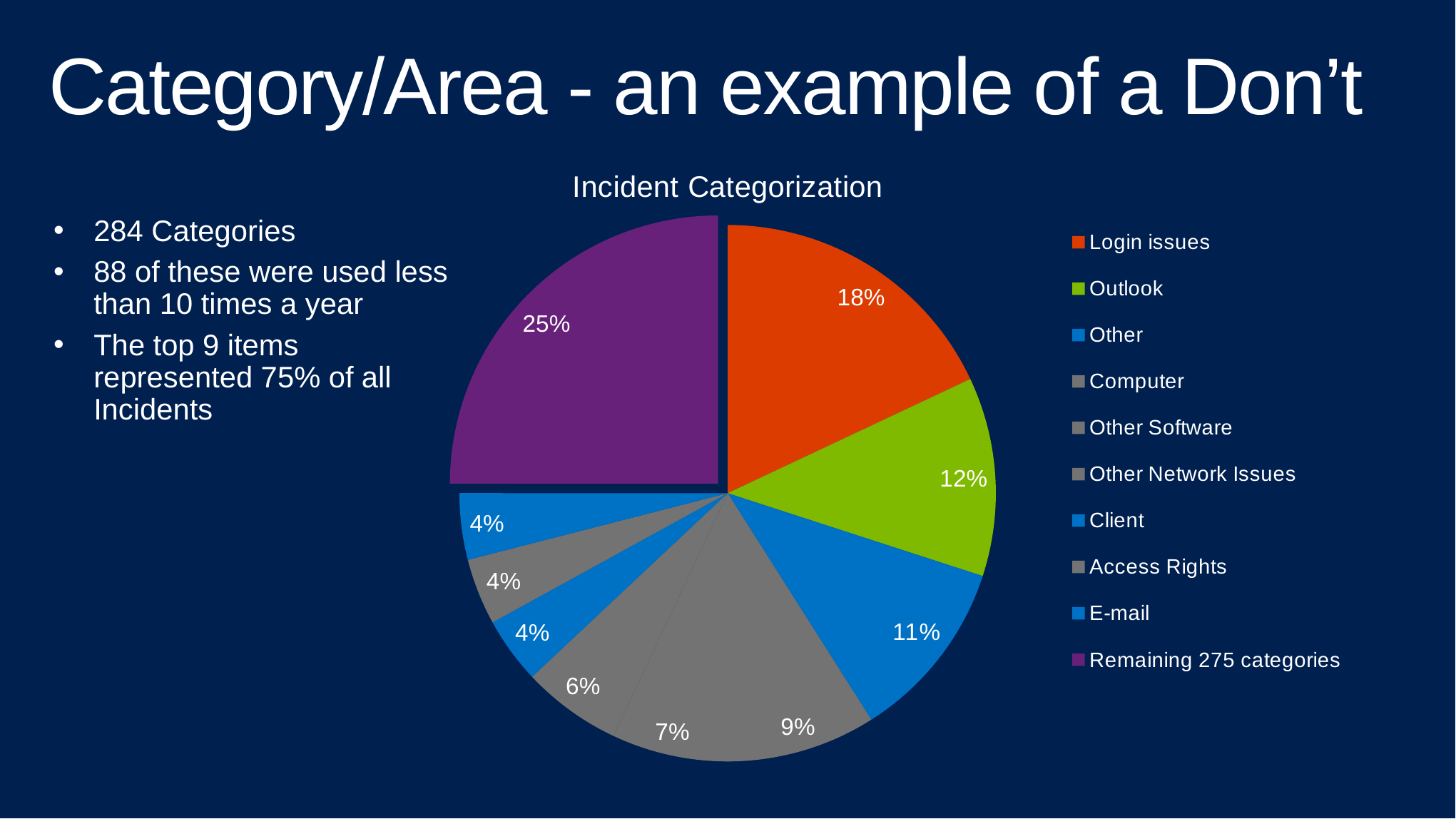

# Category/Area - an example of a Don’t

### Chart: Incident Categorization

| Category | Incident Categorisation |
|---|---|
| Login issues | 0.18 |
| Outlook | 0.12 |
| Other | 0.11 |
| Computer | 0.09 |
| Other Software | 0.07 |
| Other Network Issues | 0.06 |
| Client | 0.04 |
| Access Rights | 0.04 |
| E-mail | 0.04 |
| Remaining 275 categories | 0.25 |
284 Categories
88 of these were used less than 10 times a year
The top 9 items represented 75% of all Incidents